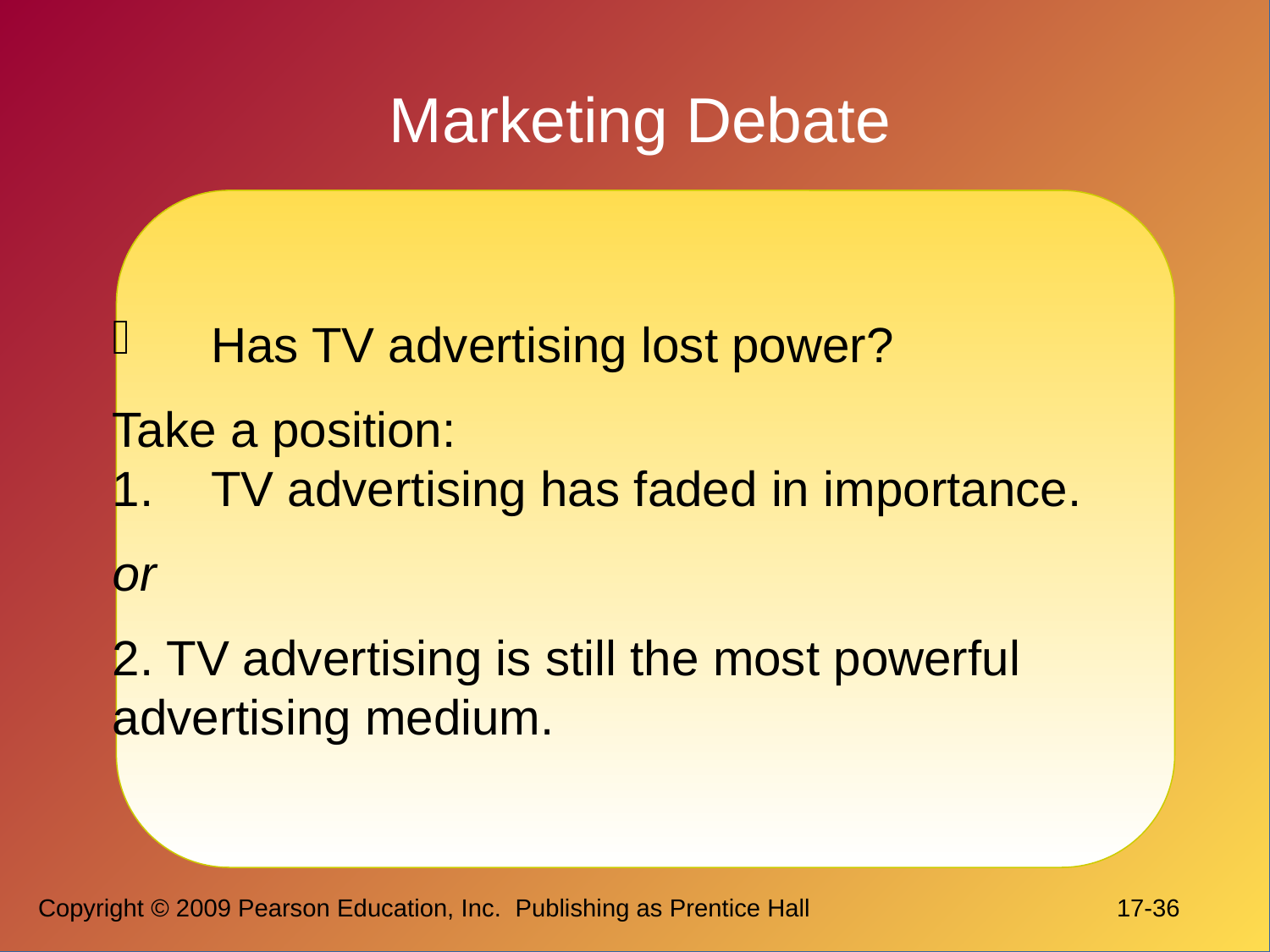

# Marketing Debate

Has TV advertising lost power?

Take a position:
TV advertising has faded in importance.

or

2. TV advertising is still the most powerful
advertising medium.
Copyright © 2009 Pearson Education, Inc.  Publishing as Prentice Hall		         17-36